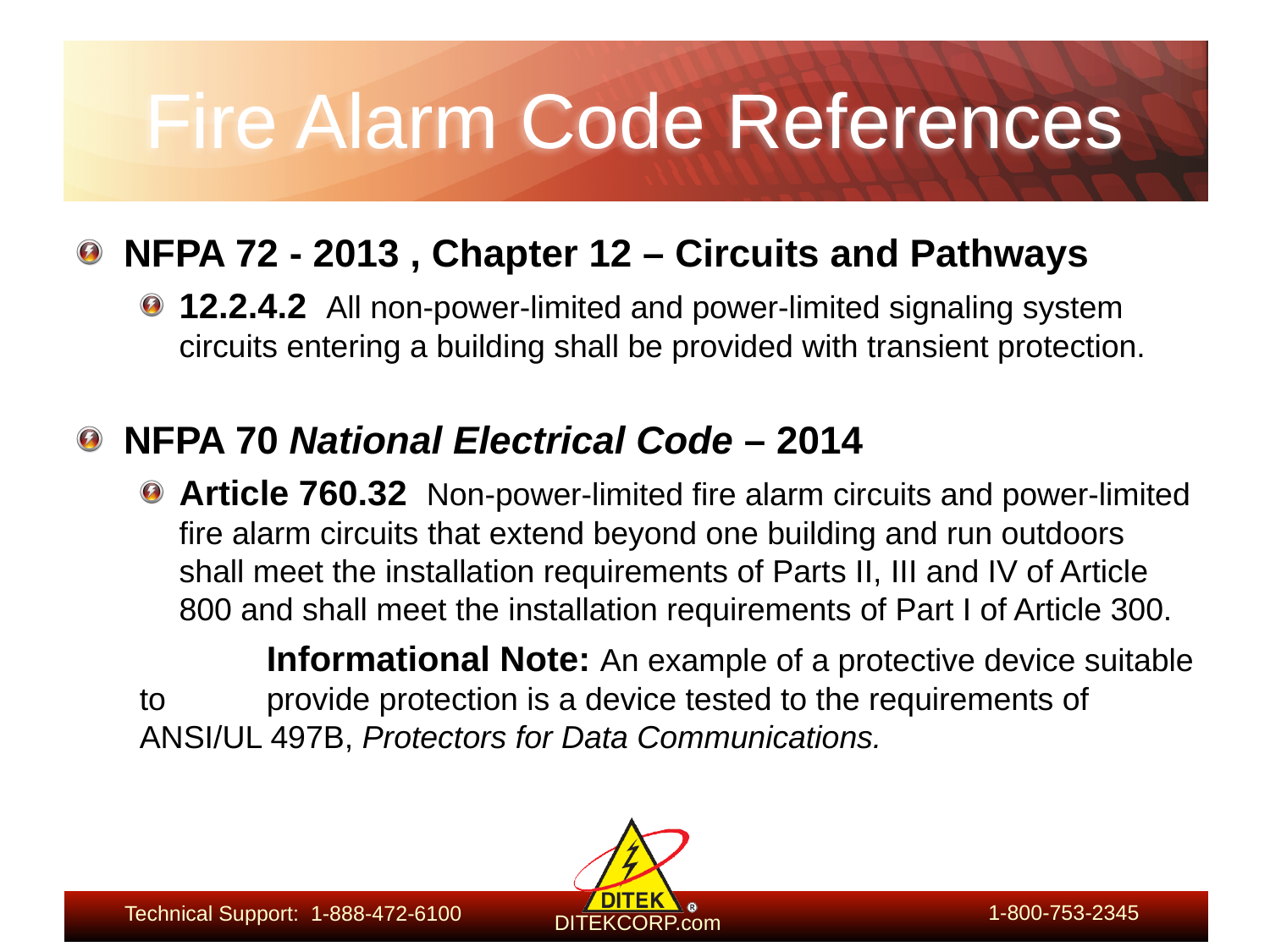

# Fire Alarm Code References
NFPA 72 - 2013 , Chapter 12 – Circuits and Pathways
12.2.4.2  All non-power-limited and power-limited signaling system circuits entering a building shall be provided with transient protection.

NFPA 70 National Electrical Code – 2014
Article 760.32  Non-power-limited fire alarm circuits and power-limited fire alarm circuits that extend beyond one building and run outdoors shall meet the installation requirements of Parts II, III and IV of Article 800 and shall meet the installation requirements of Part I of Article 300.
	Informational Note: An example of a protective device suitable to 	provide protection is a device tested to the requirements of 	ANSI/UL 497B, Protectors for Data Communications.